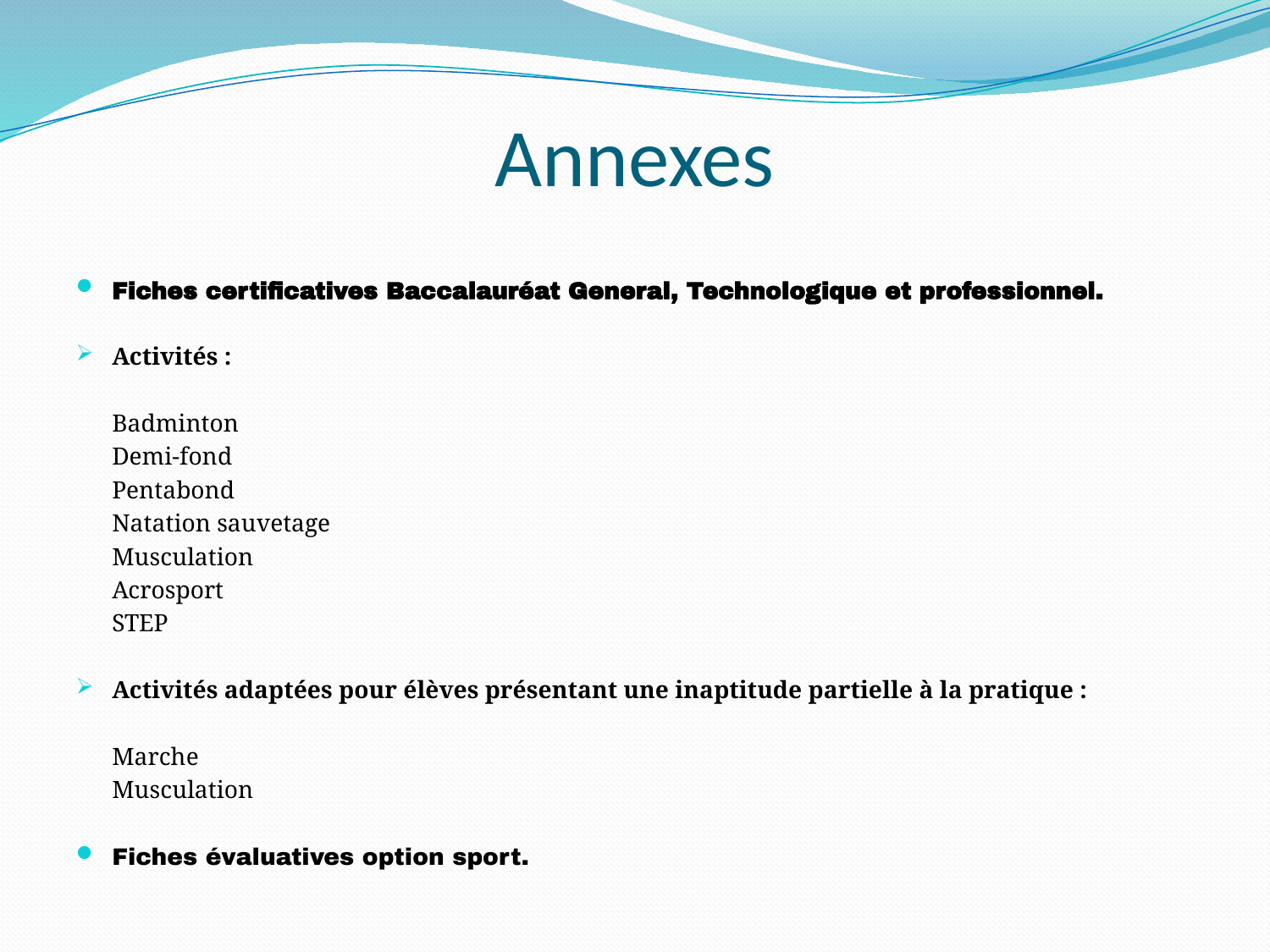

# Annexes
Fiches certificatives Baccalauréat General, Technologique et professionnel.

Activités :

		Badminton
		Demi-fond
		Pentabond
		Natation sauvetage
		Musculation
		Acrosport
		STEP

Activités adaptées pour élèves présentant une inaptitude partielle à la pratique :

		Marche
		Musculation

Fiches évaluatives option sport.